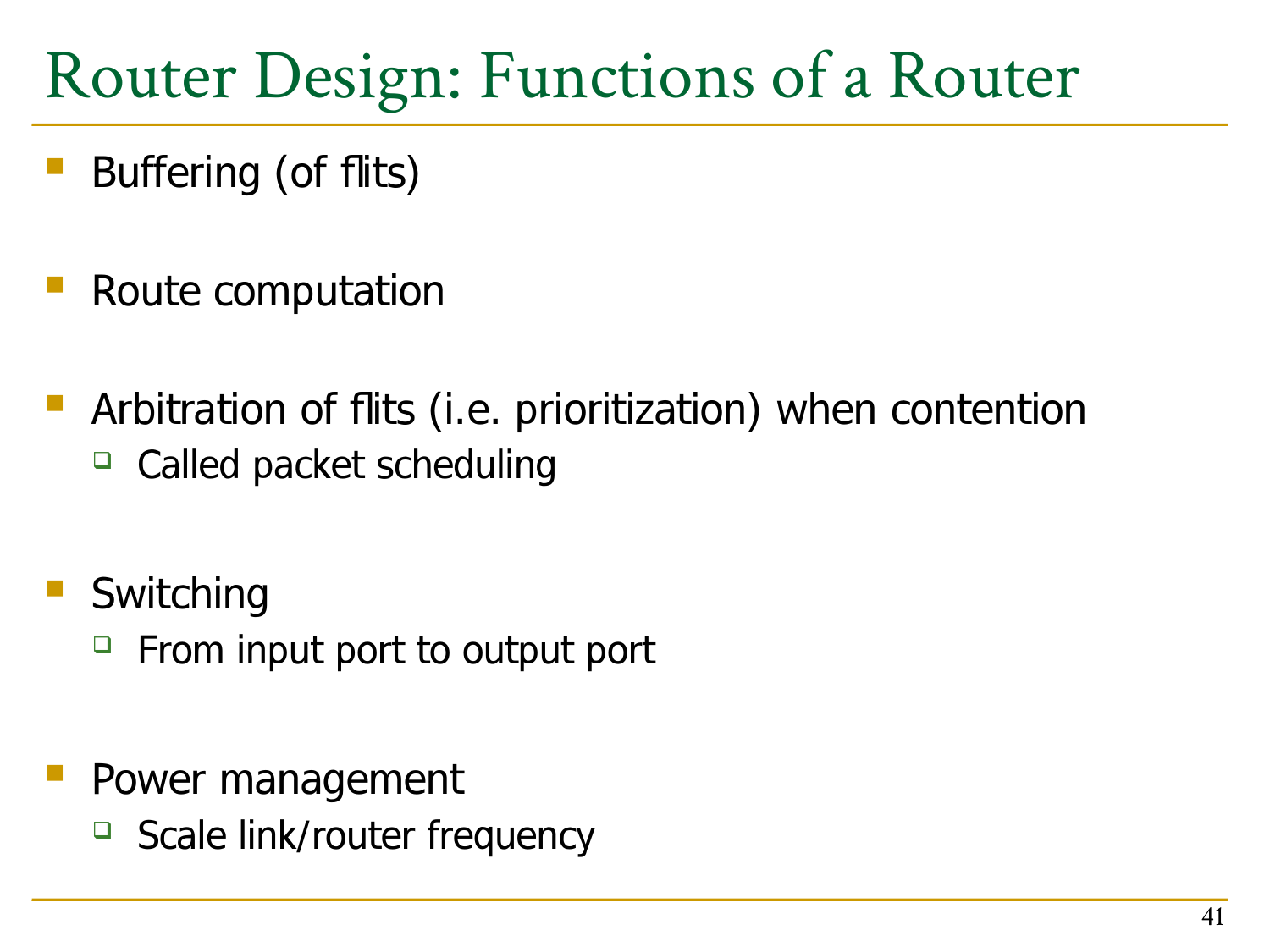

# Router Design: Functions of a Router
Buffering (of flits)

Route computation

Arbitration of flits (i.e. prioritization) when contention
Called packet scheduling

Switching
From input port to output port

Power management
Scale link/router frequency

41